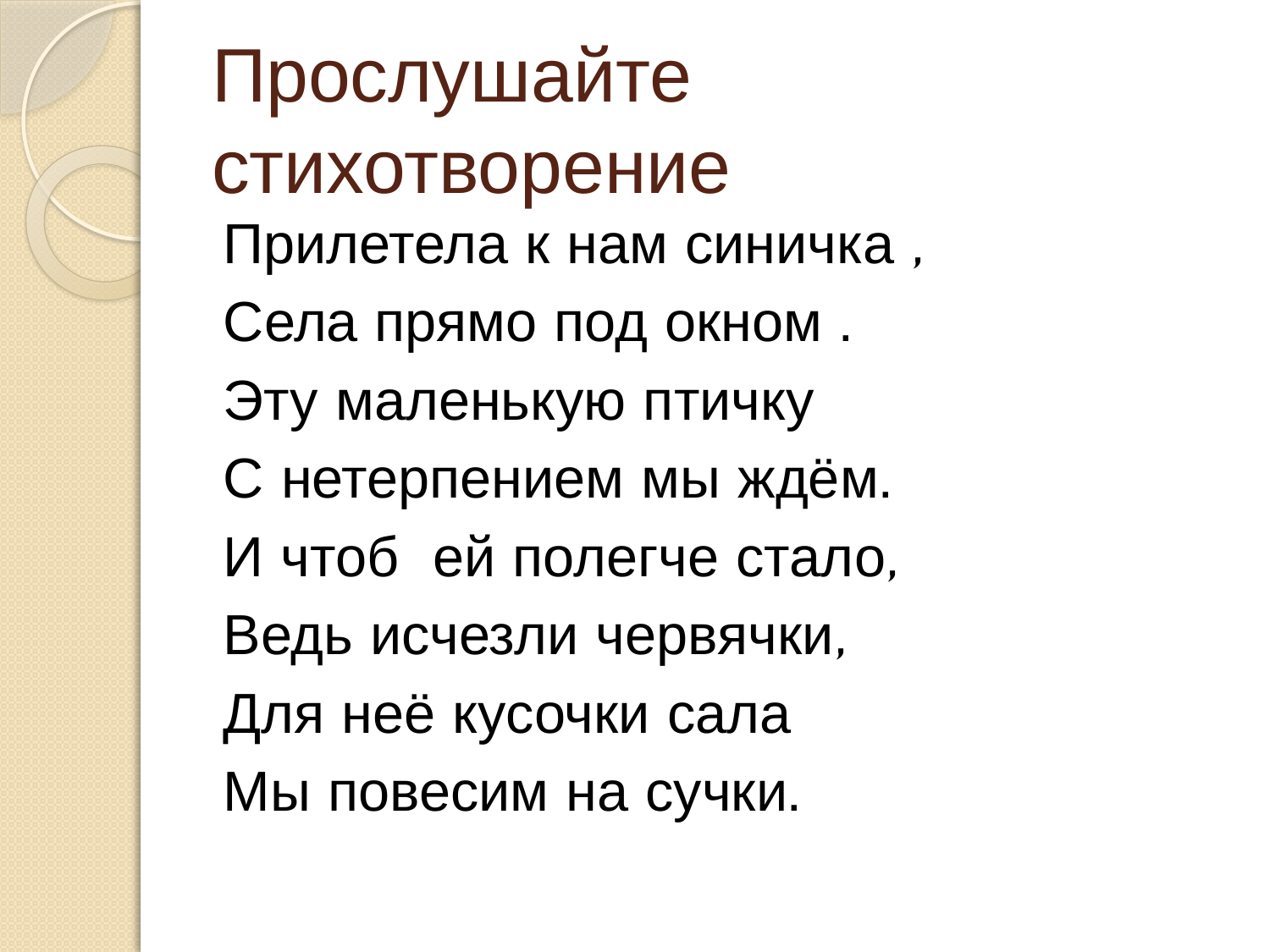

# Прослушайте стихотворение
Прилетела к нам синичка ,
Села прямо под окном .
Эту маленькую птичку
С нетерпением мы ждём.
И чтоб  ей полегче стало,
Ведь исчезли червячки,
Для неё кусочки сала
Мы повесим на сучки.